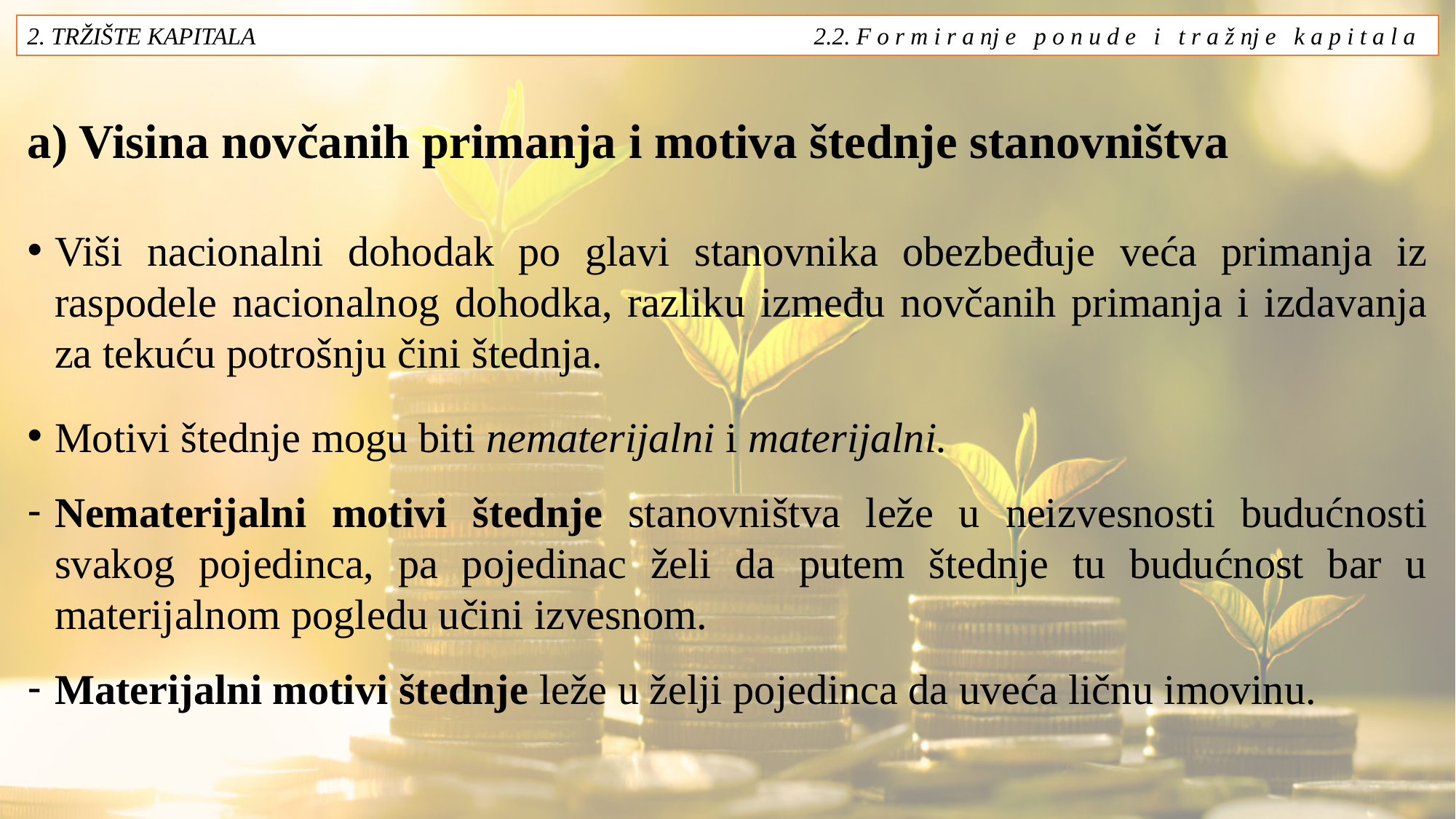

2. TRŽIŠTE KAPITALA                                                                                             2.2. F o r m i r a nj e   p o n u d e   i   t r a ž nj e   k a p i t a l a
# a) Visina novčanih primanja i motiva štednje stanovništva
Viši nacionalni dohodak po glavi stanovnika obezbeđuje veća primanja iz raspodele nacionalnog dohodka, razliku između novčanih primanja i izdavanja za tekuću potrošnju čini štednja.
Motivi štednje mogu biti nematerijalni i materijalni.
Nematerijalni motivi štednje stanovništva leže u neizvesnosti budućnosti svakog pojedinca, pa pojedinac želi da putem štednje tu budućnost bar u materijalnom pogledu učini izvesnom.
Materijalni motivi štednje leže u želji pojedinca da uveća ličnu imovinu.